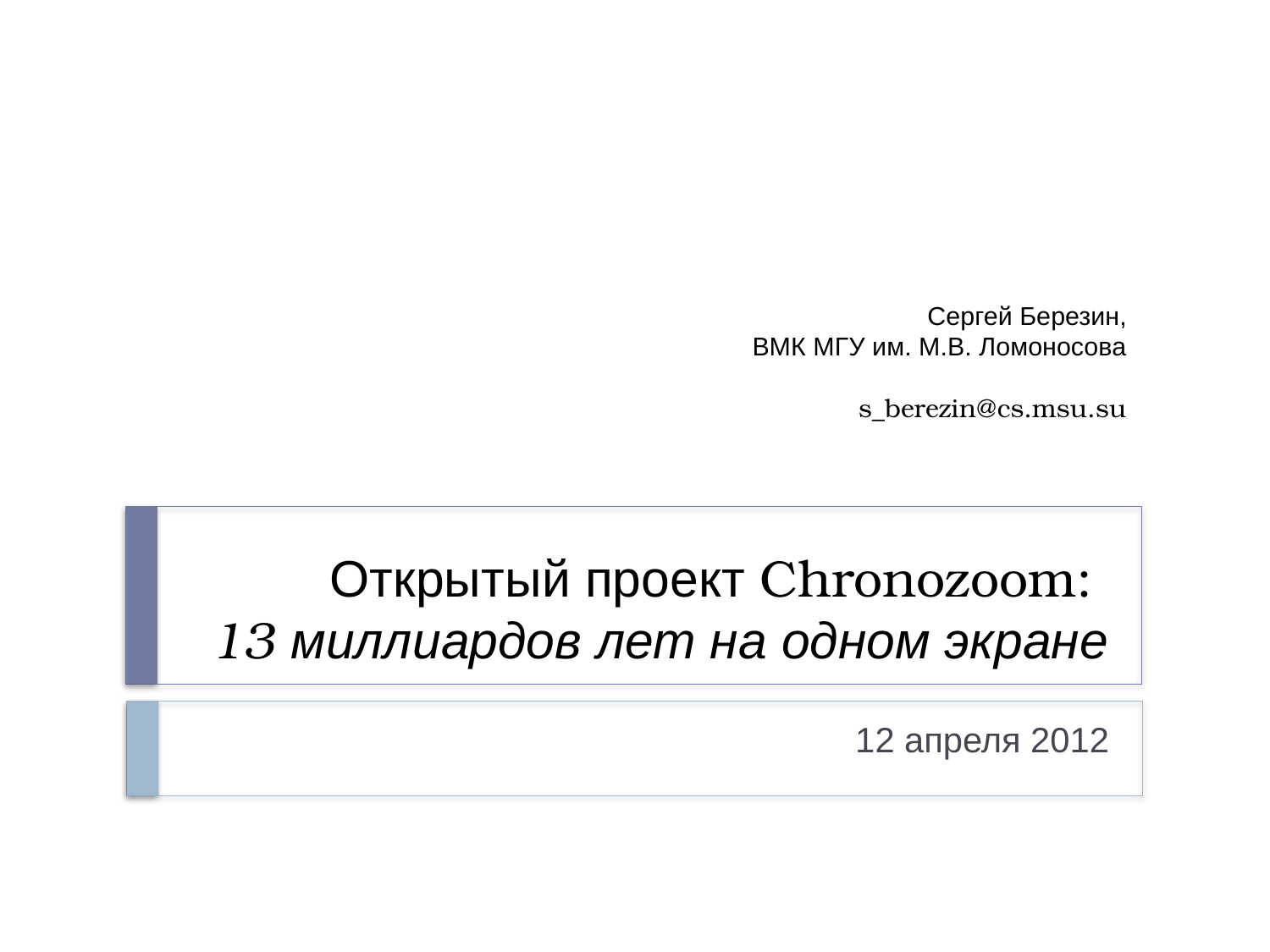

Сергей Березин,
ВМК МГУ им. М.В. Ломоносова

s_berezin@cs.msu.su
# Открытый проект Chronozoom: 13 миллиардов лет на одном экране
12 апреля 2012